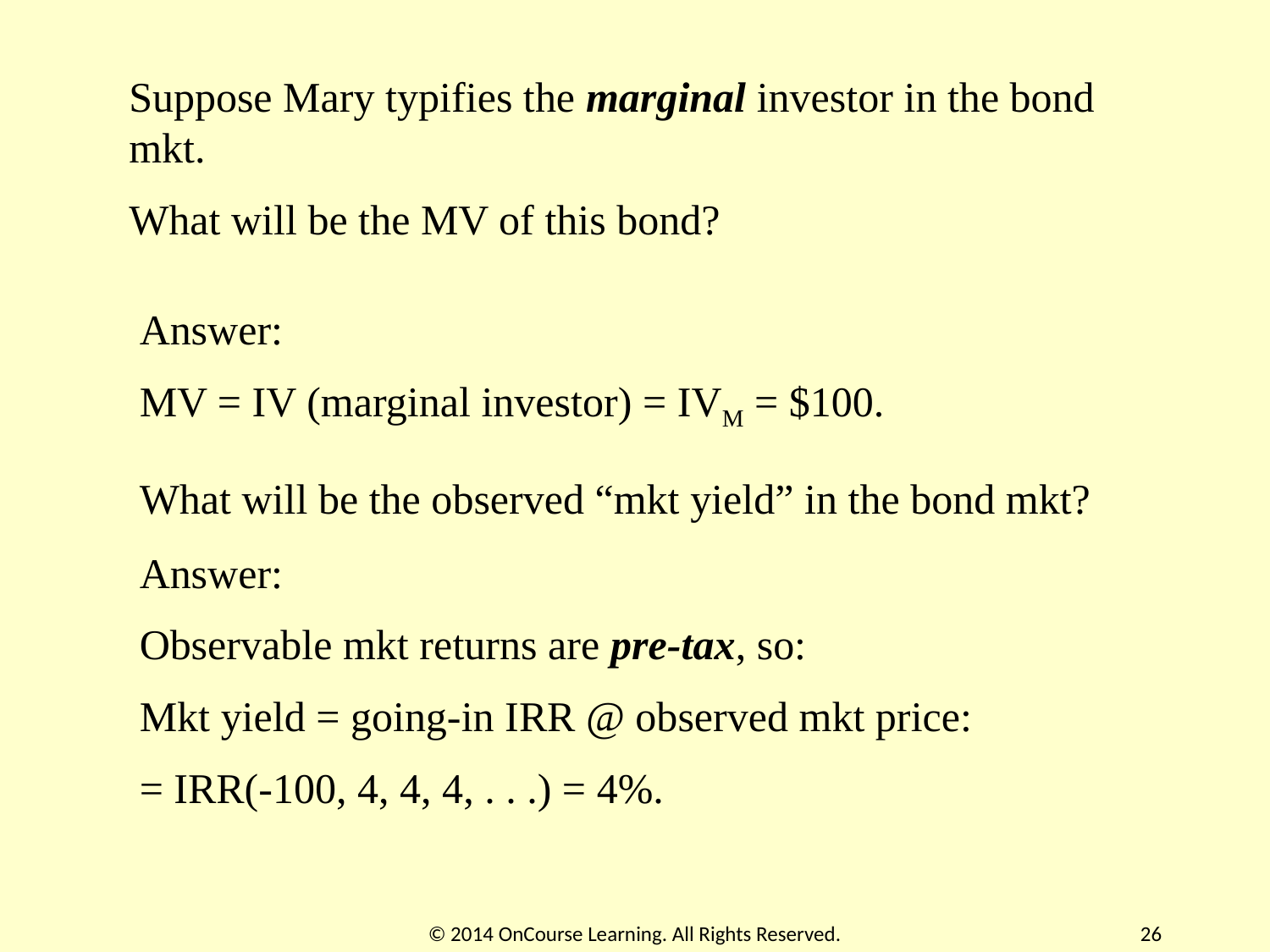

Suppose Mary typifies the marginal investor in the bond mkt.
What will be the MV of this bond?
Answer:
MV = IV (marginal investor) = IVM = $100.
What will be the observed “mkt yield” in the bond mkt?
Answer:
Observable mkt returns are pre-tax, so:
Mkt yield = going-in IRR @ observed mkt price:
= IRR(-100, 4, 4, 4, . . .) = 4%.
© 2014 OnCourse Learning. All Rights Reserved.
26